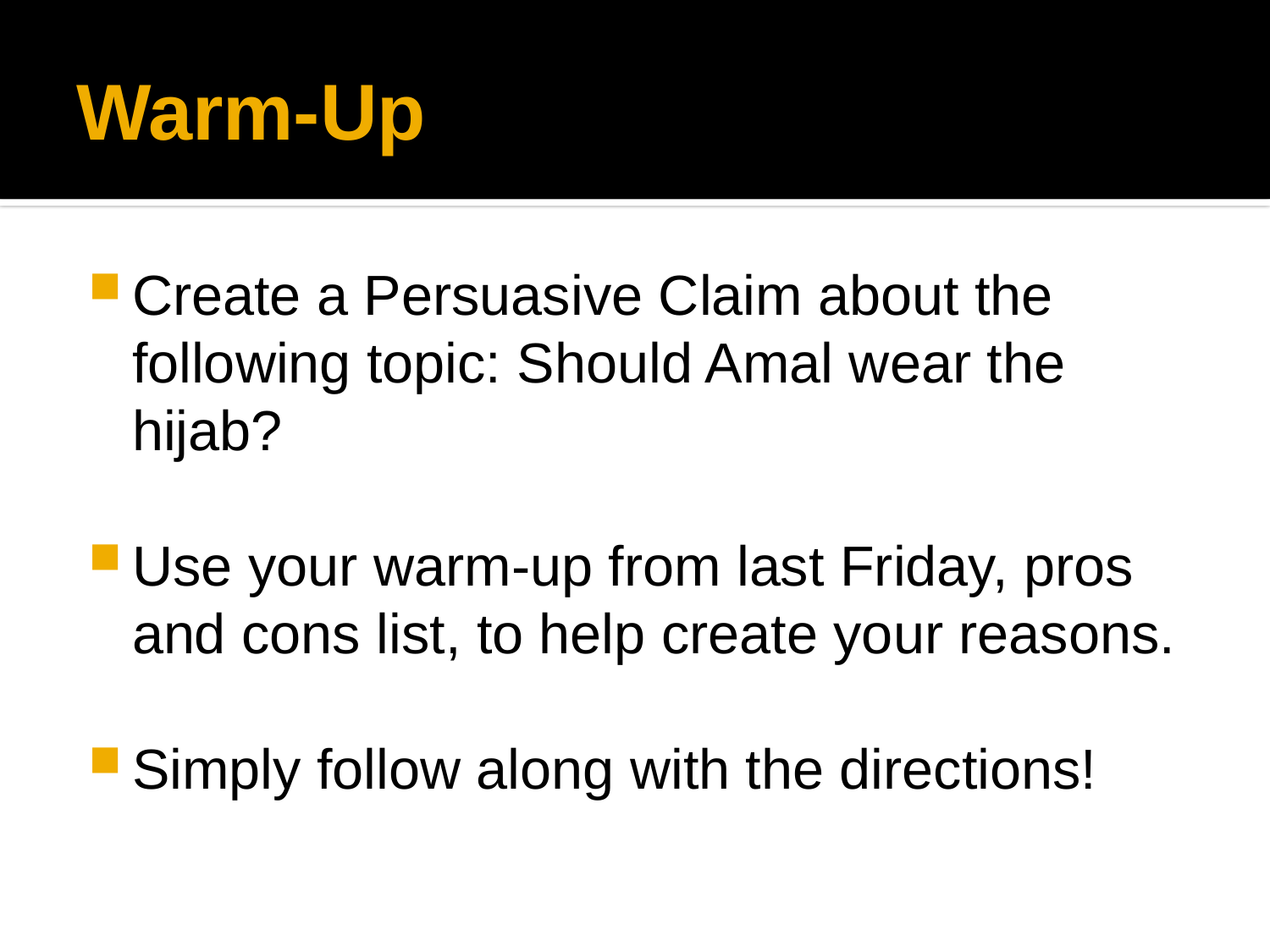

# Warm-Up
Create a Persuasive Claim about the following topic: Should Amal wear the hijab?

Use your warm-up from last Friday, pros and cons list, to help create your reasons.

Simply follow along with the directions!